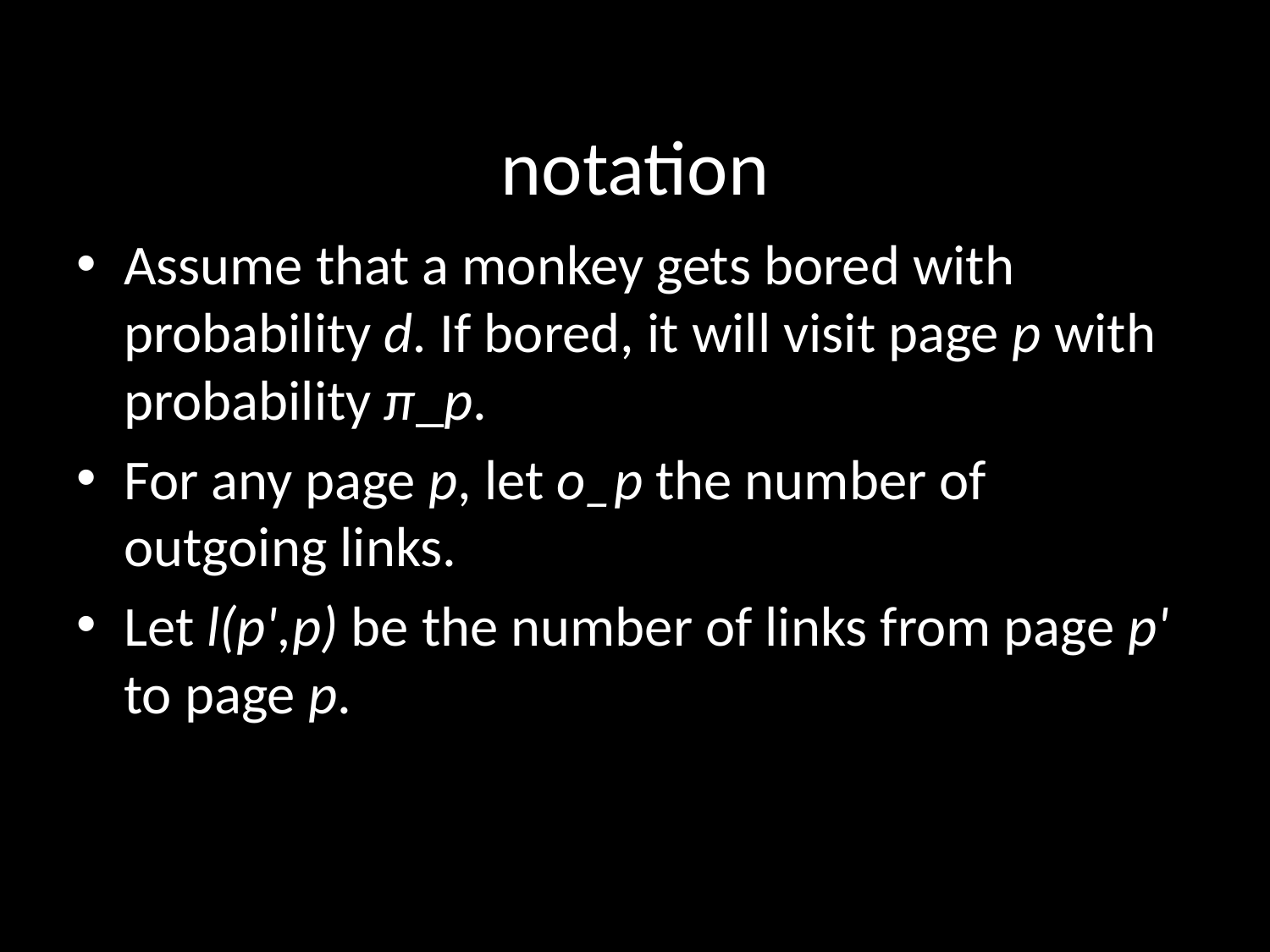

notation
Assume that a monkey gets bored with probability d. If bored, it will visit page p with probability π_p.
For any page p, let o_p the number of outgoing links.
Let l(p',p) be the number of links from page p' to page p.